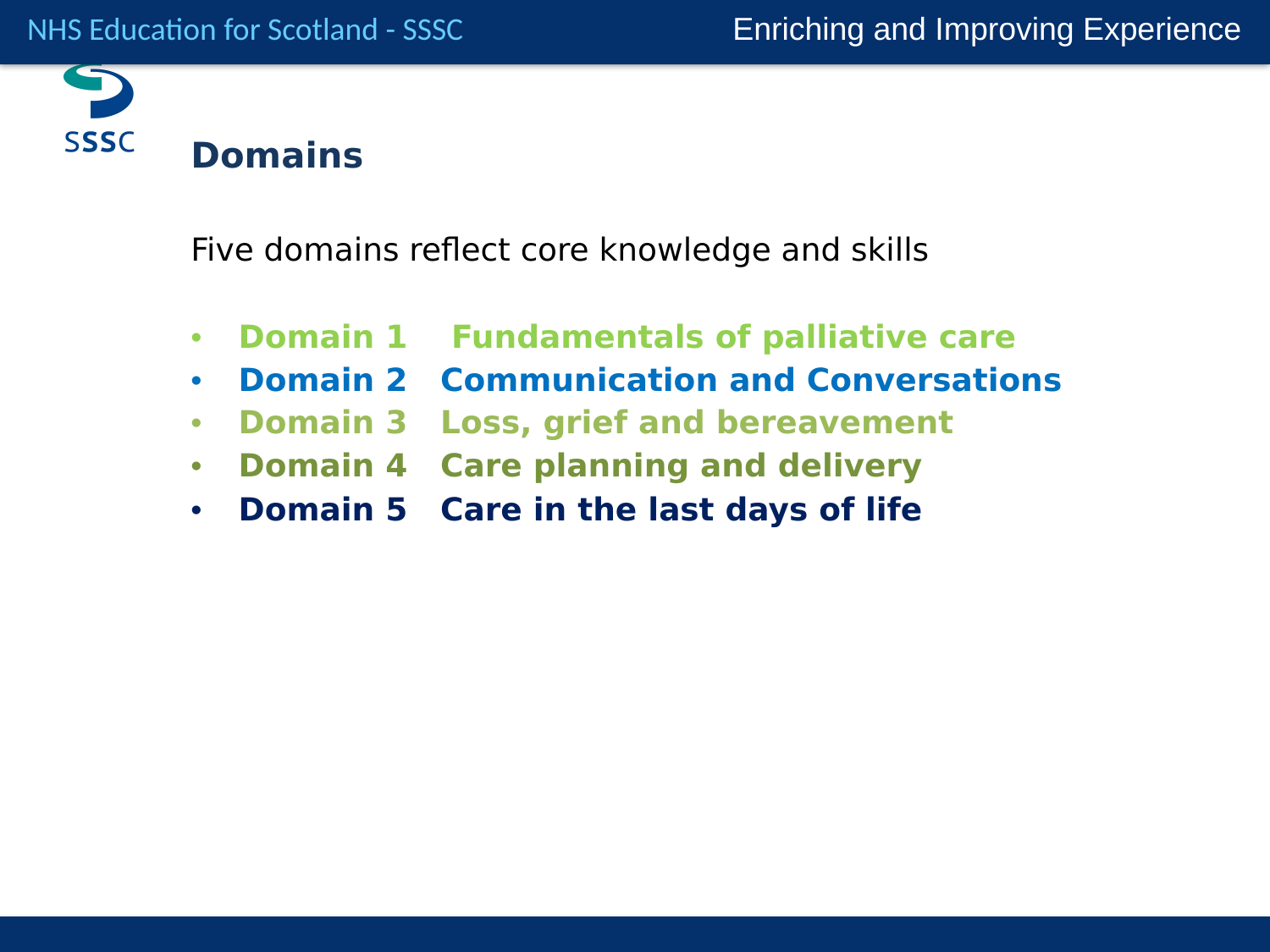

Domains
Five domains reflect core knowledge and skills

Domain 1    Fundamentals of palliative care
Domain 2   Communication and Conversations
Domain 3   Loss, grief and bereavement
Domain 4   Care planning and delivery
Domain 5   Care in the last days of life